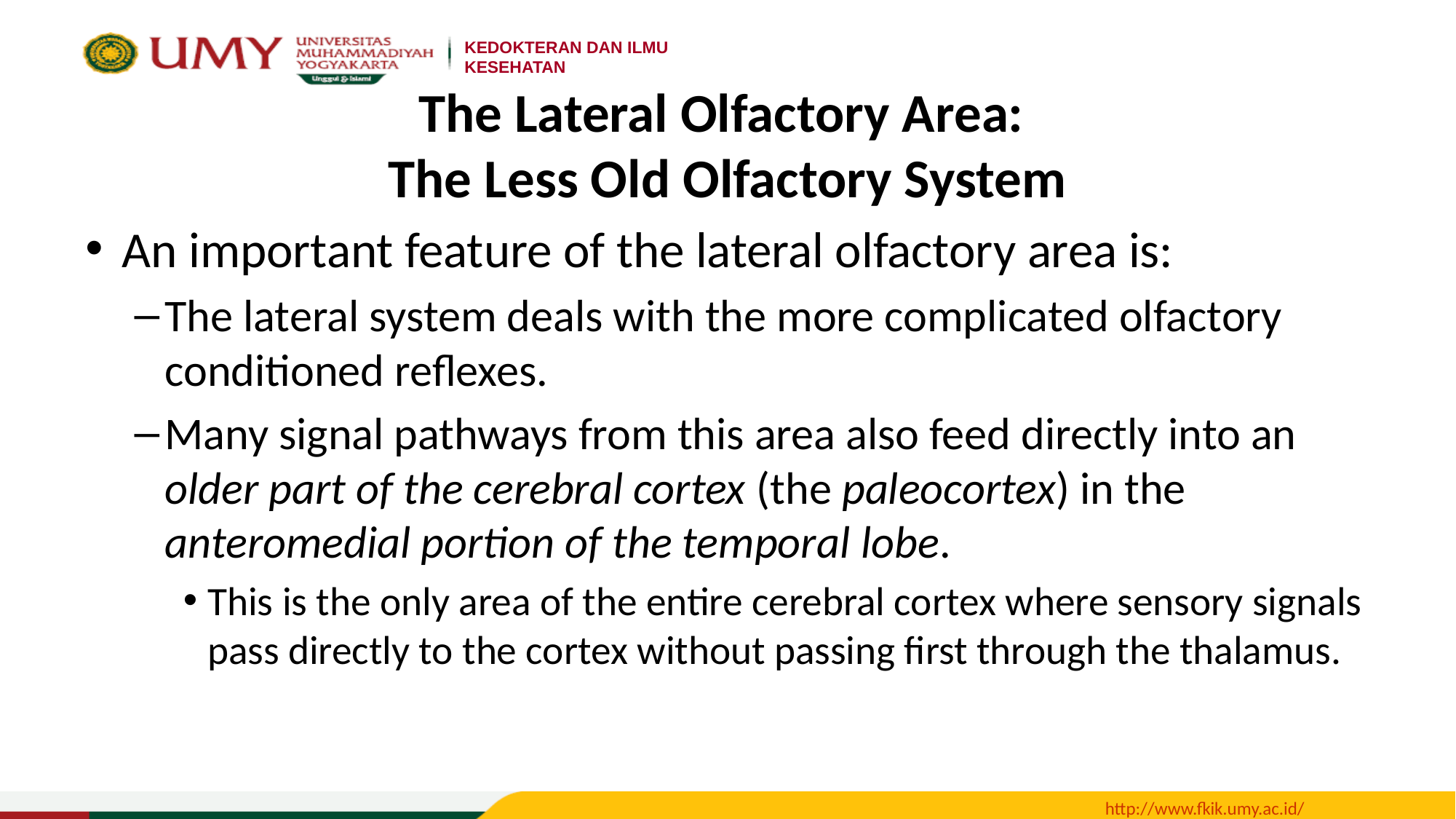

# The Lateral Olfactory Area: The Less Old Olfactory System
An important feature of the lateral olfactory area is:
The lateral system deals with the more complicated olfactory conditioned reflexes.
Many signal pathways from this area also feed directly into an older part of the cerebral cortex (the paleocortex) in the anteromedial portion of the temporal lobe.
This is the only area of the entire cerebral cortex where sensory signals pass directly to the cortex without passing first through the thalamus.